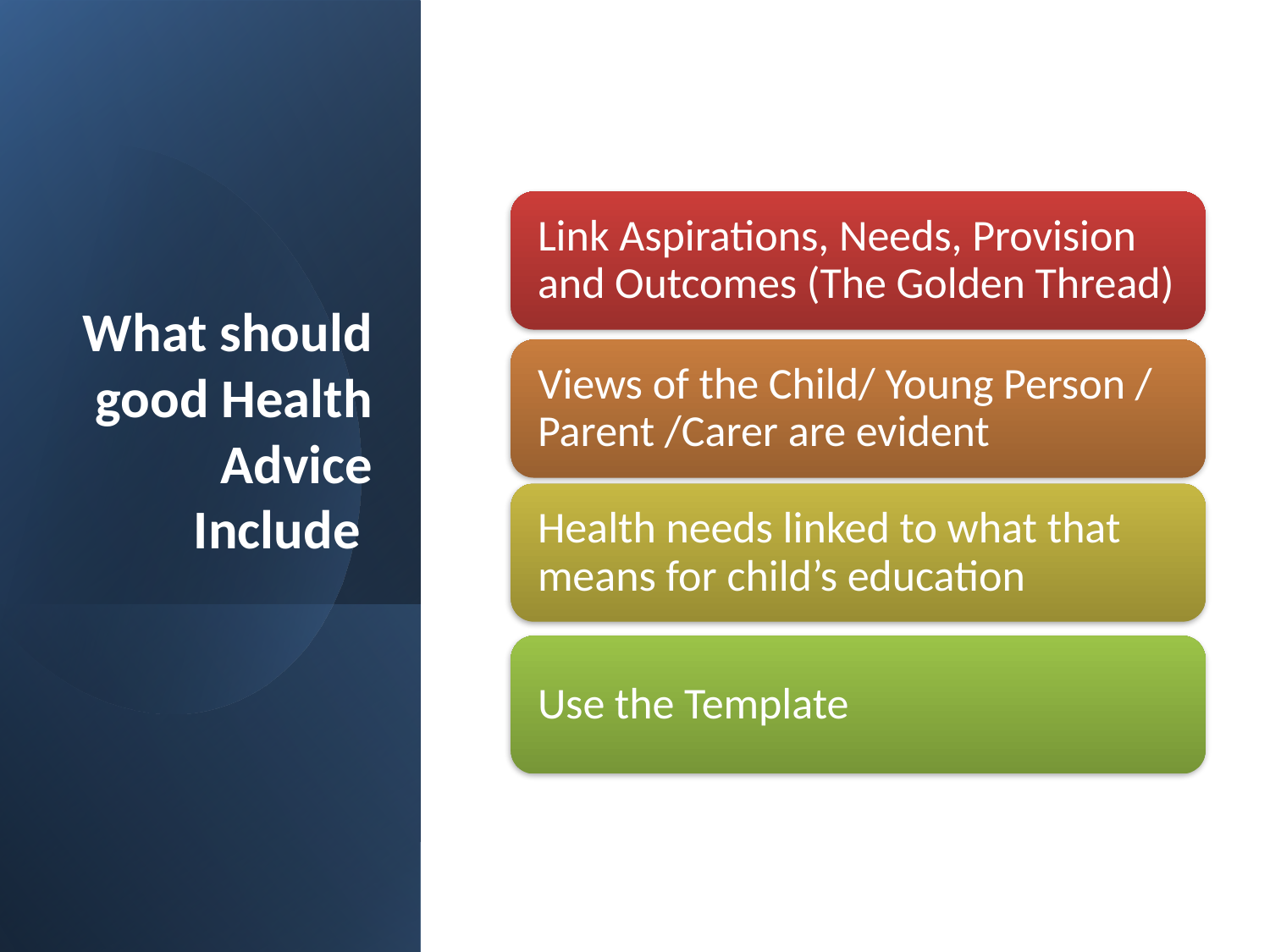

Link Aspirations, Needs, Provision and Outcomes (The Golden Thread)
Views of the Child/ Young Person / Parent /Carer are evident
Health needs linked to what that means for child’s education
Use the Template

# What should good Health Advice Include